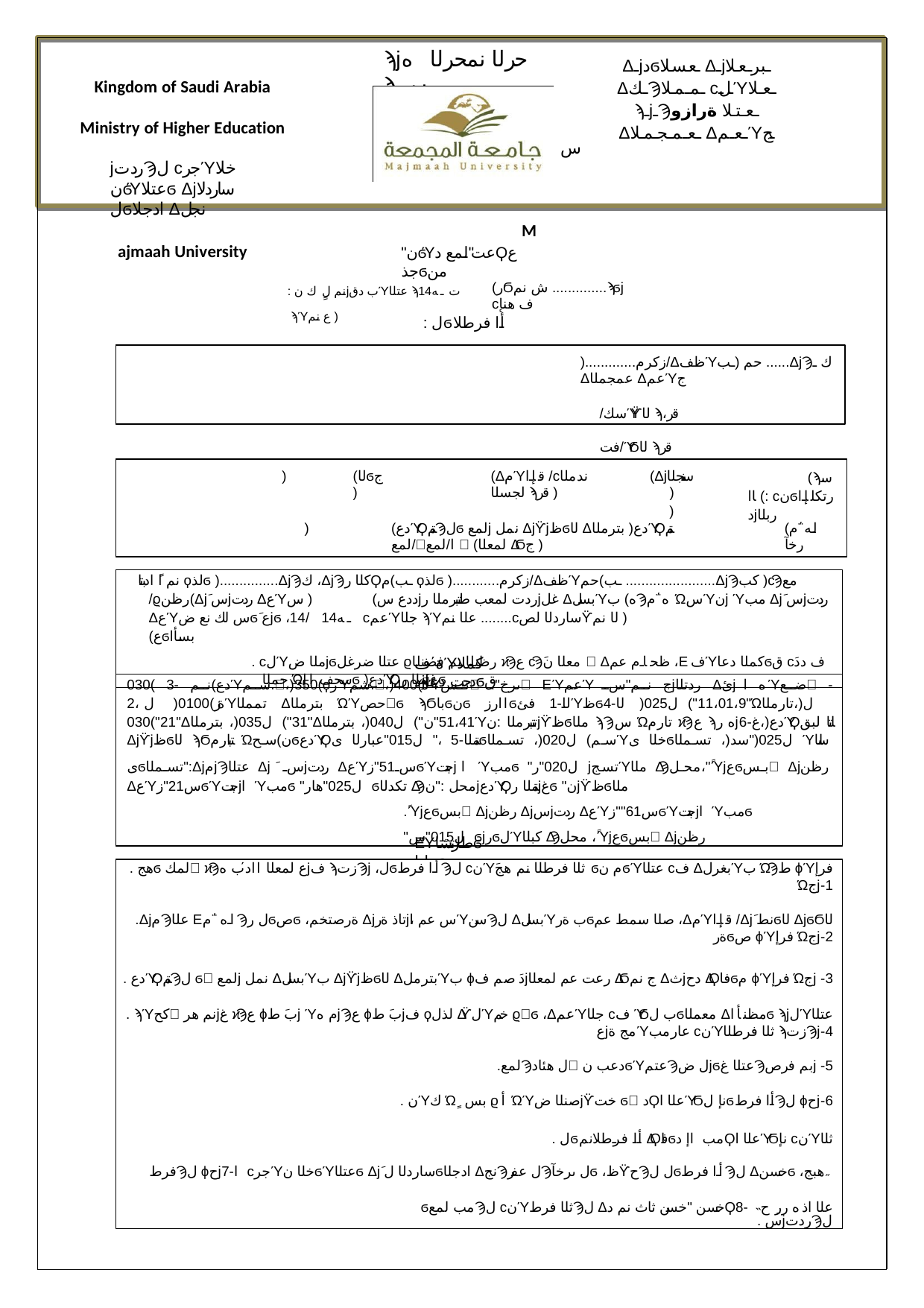

ϡϳحرلا نمحرلا ه ϡسب
Δـϳدϭـعـسـلا Δـϳـبرـعـلا ΔـكϠـمـمـلا ϲـلΎـعـلا ϡـϳـϠـعـتـلا ةرازو Δـعـمـجـمـلا ΔـعـمΎـج
Kingdom of Saudi Arabia

Ministry of Higher Education
سϳردتϠل ϲجرΎخلا نϭΎعتلاϭ Δϳساردلا لϭادجلا Δنجل
Majmaah University
"نϭΎعت "لمع دϘع جذϭمن
: نم لٍ ك نϳب دقΎعتلا ϡت ـه14   ϡΎع نم )
(رϬش نم ..............ϡϭϳ ϲف هنإ
: لϭأا فرطلا

).............زكرم/ΔظفΎحم (ـب ......ΔϳϠك ـ Δعمجملا ΔعمΎج

/سكΎϔلا ϡقر،	/فتΎϬلا ϡقر

ϲنΎثلا فرطلا

هϠج΃ نم دقΎعتملا لمعلا

)
(لاϭج )
(ΔمΎقإا /ϲندملا لجسلا ϡقر )
(Δϳسنجلا )
)
(ϡساا (: ϲنϭرتكلإا دϳربلا
)
(دعΎϘتمϠلϭ لمعϳ نمل Δϳϔϳظϭلا Δبترملا )دعΎϘتم /لمع΃ا/لمع΃ (لمعلا ΔϬج )
(له΅م رخآ
نم اً ادتبا ϙلذϭ )...............ΔϳϠك ،ΔϳϠكلا رϘم(ـب ϙلذϭ )............زكرم/ΔظفΎحم(ـب .......................ΔϳϠكب )ϲϠمع /ϱرظن(Δϳَ سϳردت ΔعΎس )	(ددع سϳردت لمعب طبترملا رϳغل ΔبسنلΎب (هϠه΅م ΏسΎنϳ Ύمب Δϳَ سϳردت ΔعΎس لك نع ضϭَ عϳϭ ،ـه14   /14   ϲعمΎجلا ϡΎعلا نم ........ϲساردلا لصϔلا نم )		(عϭبسأا
. ϲلΎملا ضϳϭعتلا ضرغل ϱرظنلا نم فصنلا ϰϠع ϲϠمعلا نَ ΃ Δظحام عم ،Ε΂فΎكملا دعاϭق ϲف ددَ حملا Ώسحف اإϭ )دعΎϘتملا رϳغϭ
ة΄فΎكملا دϳدحت دعاϭق
نم -3 )300(دعΎسم.΃،)350(ϙرΎشم.΃،)400(ذΎتس΃ :"ىرخ΃ ΕΎعمΎج نم"سϳردتلا Δئϳه اΎضع΃ -2،ل )1000(ةزΎتمملا Δبترملا ΏΎحص΃ϭ ϡϬباϭنϭ اارزϭلا-1 فئΎظϭلا-4 )ل250("9،10،11"Ώتارملا،)ل 300("12"Δبترملا ،)ل350("13"Δبترملا ،)ل400("14،15"نΎتبترملا :نϳϔظϭملا ϡϠس Ώتارم ϰϠع ϡه رϳغ-6،)دعΎϘتلا لبق Δϳϔϳظϭلا ϡϬبتارم Ώسح(نϭدعΎϘتملا-5 ،"ل150"عبارلا ىϭتسملا ،)ل200(سمΎخلا ىϭتسملا ،)ل250("سدΎسلا ىϭتسملا":ΔϳمϳϠعتلا Δϳَ سϳردت ΔعΎس15"زϭΎجتϳا Ύمبϭ "ل200"رϳتسجΎملا ΔϠمحل،"ًΎϳعϭبس΃ Δϳرظن ΔعΎس12"زϭΎجتϳا Ύمبϭ "ل250"هارϭتكدلا ΔϠمحل :"نϳدعΎϘتملا رϳغϭ "نϳϔظϭملا
.ًΎϳعϭبس΃ Δϳرظن Δϳسϳردت ΔعΎس16""زϭΎجتϳا Ύمبϭ "ل150"سϭϳرϭلΎكبلا ΔϠمحل ،ًΎϳعϭبس΃ Δϳرظن
ΕΎطارتشاϭ طباϭض
ϲنΎثلا فرطلا	لϭأا فرطلا

. هجϭ لمك΃ ϰϠع لمعلا ااد΄ب هϳف ϡزتϠϳ ،لϭأا فرطϠل ϲنΎثلا فرطلا نم هجَ ϭم نϭΎعتلا ϲف ΔبغرلΎب ΏϠط ϕΎفرإ Ώجϳ-1

.ΔϳمϠعلا Εاه΅مϠل رϭصϭ ،ةرصتخم Δϳتاذ ةرϳس عم ،اΎسنϠل ΔبسنلΎب ةرϭصلا سمط عم ،ΔمΎقإا /Δϳَ نطϭلا ΔϳϭϬلا ةرϭص ϕΎفرإ Ώجϳ-2

. دعΎϘتمϠل ϭ΃ لمعϳ نمل ΔبسنلΎب Δϳϔϳظϭلا ΔبترملΎب ϕدَ صم فϳرعت عم لمعلا ΔϬج نم Δثϳدح ΔϘفاϭم ϕΎفرإ Ώجϳ -3

. ϡΎكح΃ نم هرϳغ ϰϠع ϕبَ طϳ Ύم هϳϠع ϕبَ طϳف ϙلذل ΔϔلΎخم ϱ΃ϭ ،ΔعمΎجلا ϲف ΎϬب لϭمعملا Δمظنأاϭ ϡϳلΎعتلا عϳمج ةΎعارمب ϲنΎثلا فرطلا ϡزتϠϳ-4

.لمعϠل هئاد΃ دعب نϭΎعتمϠل ضϳϭعتلا غϠبم فرصϳ -5

. نΎك Ώٍ  بس ϱأ ΏΎصنلا ضϳϔخت ϭ΃ دϘعلا اΎϬنإ لϭأا فرطϠل ϕحϳ-6
. لϭأا فرطلا نم ΔϘفاϭمب اإ دϘعلا اΎϬنإ ϲنΎثلا فرطϠل ϕحϳا-7 ϲجرΎخلا نϭΎعتلاϭ Δϳَ ساردلا لϭادجلا ΔنجϠل عفرϠل ىرخآϭ ،ظϔحϠل لϭأا فرطϠل Δخسنϭ ،هبج˶  ϭمب لمعϠل ϲنΎثلا فرطϠل Δخسن "خسن ثاث نم دϘعلا اذه ررِ ح˵  -8
. سϳردتϠل